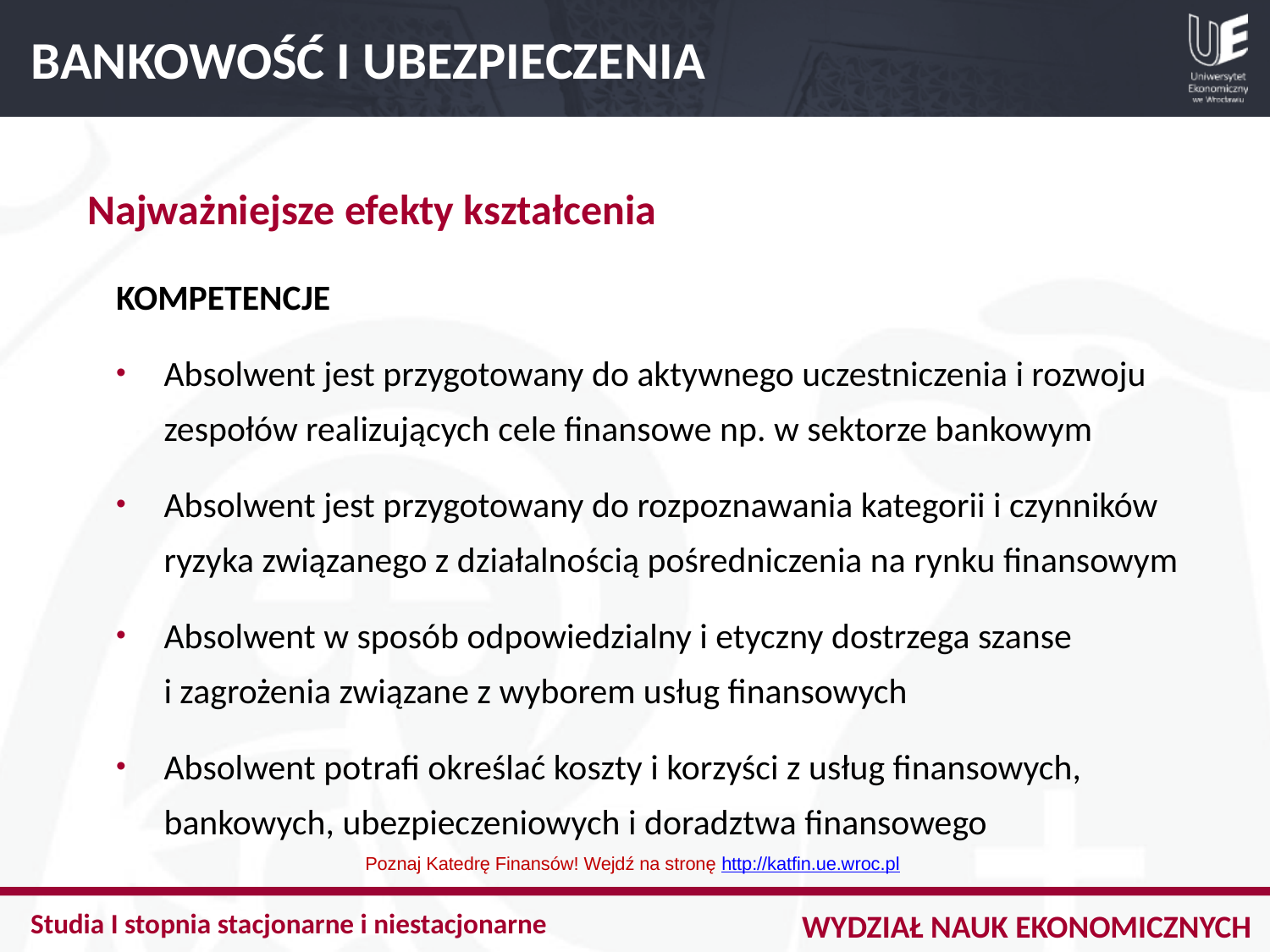

BANKOWOŚĆ I UBEZPIECZENIA
Najważniejsze efekty kształcenia
KOMPETENCJE
Absolwent jest przygotowany do aktywnego uczestniczenia i rozwoju zespołów realizujących cele finansowe np. w sektorze bankowym
Absolwent jest przygotowany do rozpoznawania kategorii i czynników ryzyka związanego z działalnością pośredniczenia na rynku finansowym
Absolwent w sposób odpowiedzialny i etyczny dostrzega szanse
i zagrożenia związane z wyborem usług finansowych
Absolwent potrafi określać koszty i korzyści z usług finansowych, bankowych, ubezpieczeniowych i doradztwa finansowego